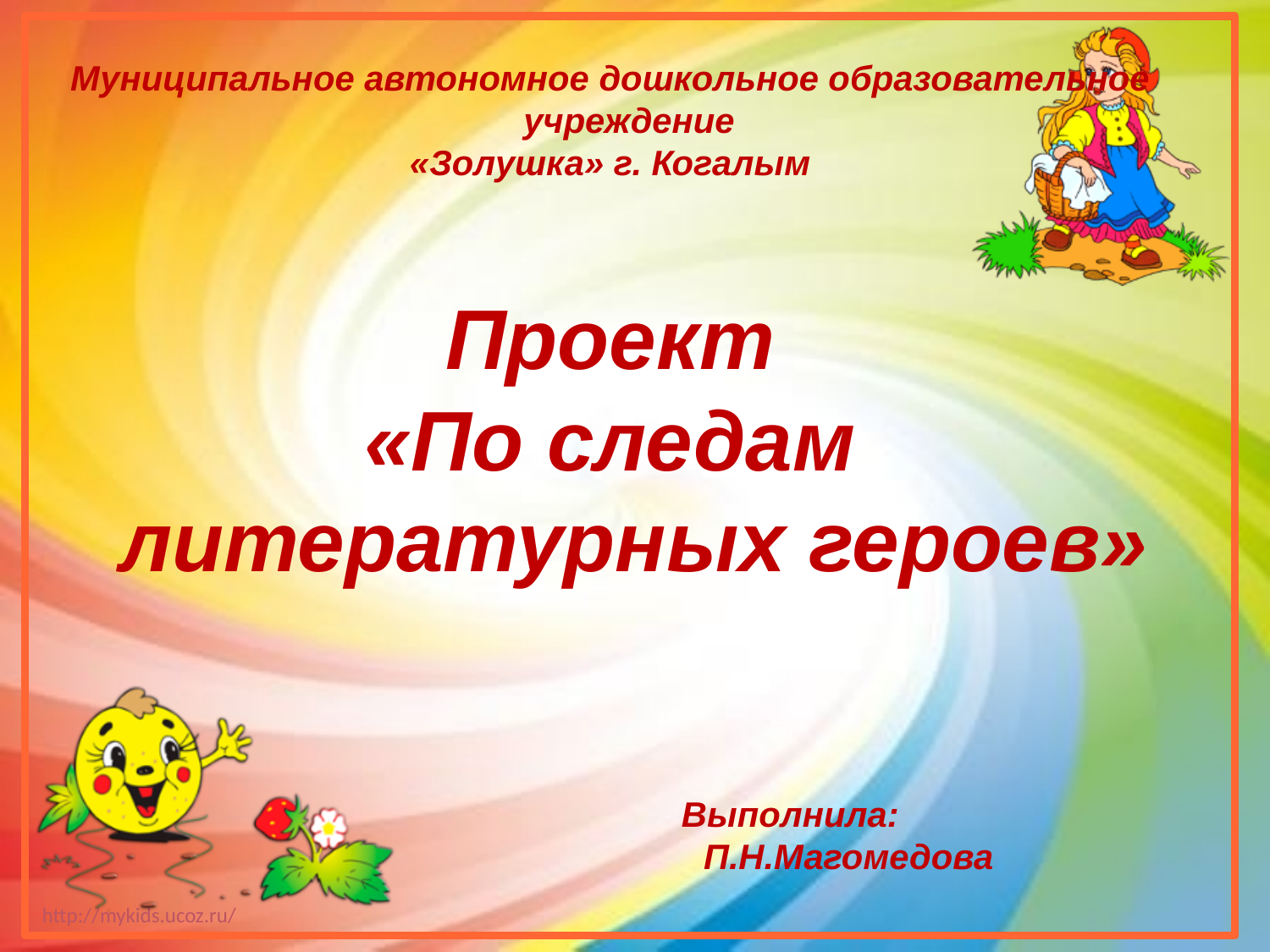

Муниципальное автономное дошкольное образовательное учреждение
«Золушка» г. Когалым

Проект
«По следам литературных героев»

                                     Выполнила:
                                                 П.Н.Магомедова